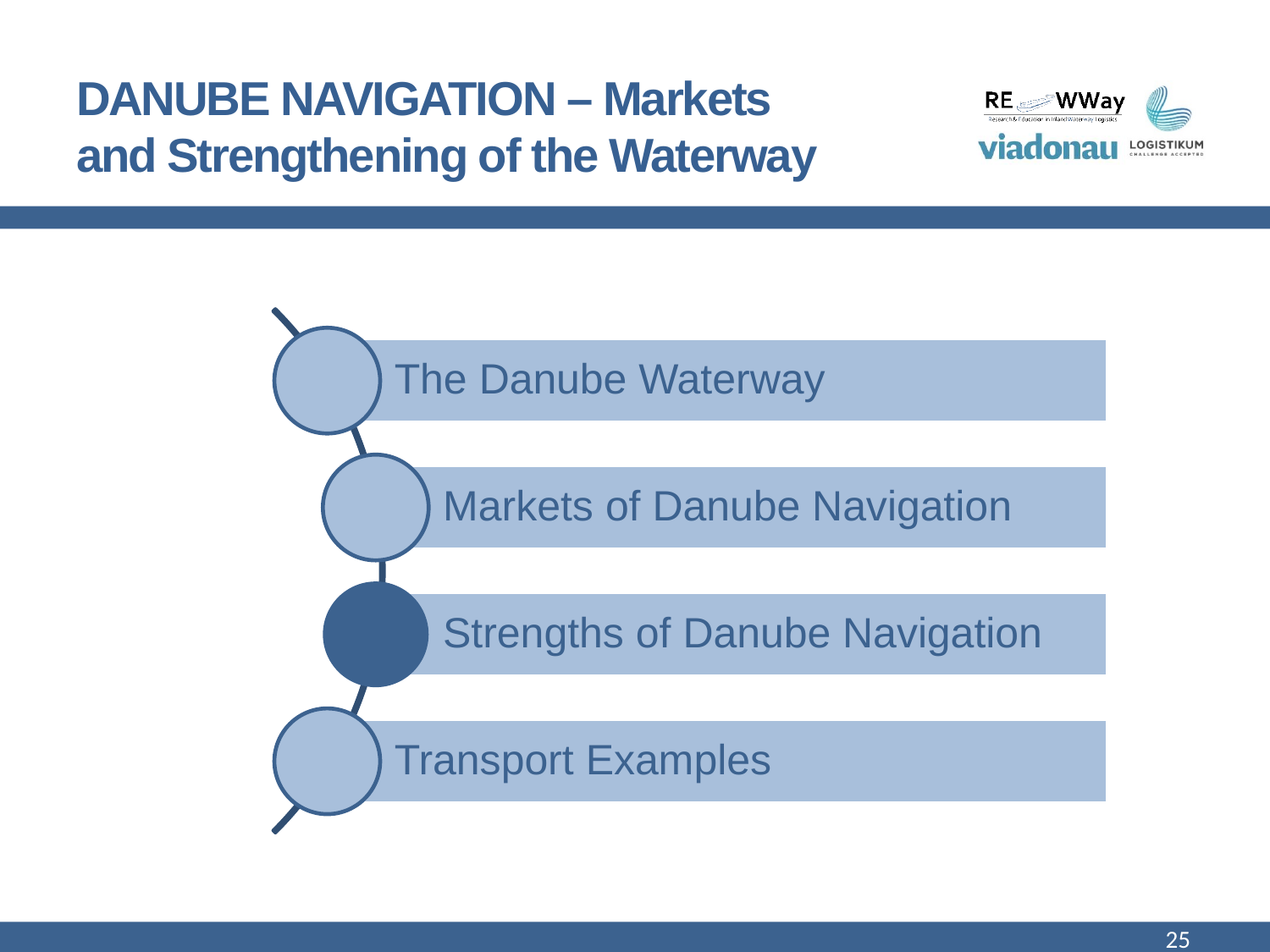

# DANUBE NAVIGATION – Markets and Strengthening of the Waterway
The Danube Waterway
Markets of Danube Navigation
Strengths of Danube Navigation
Transport Examples
25